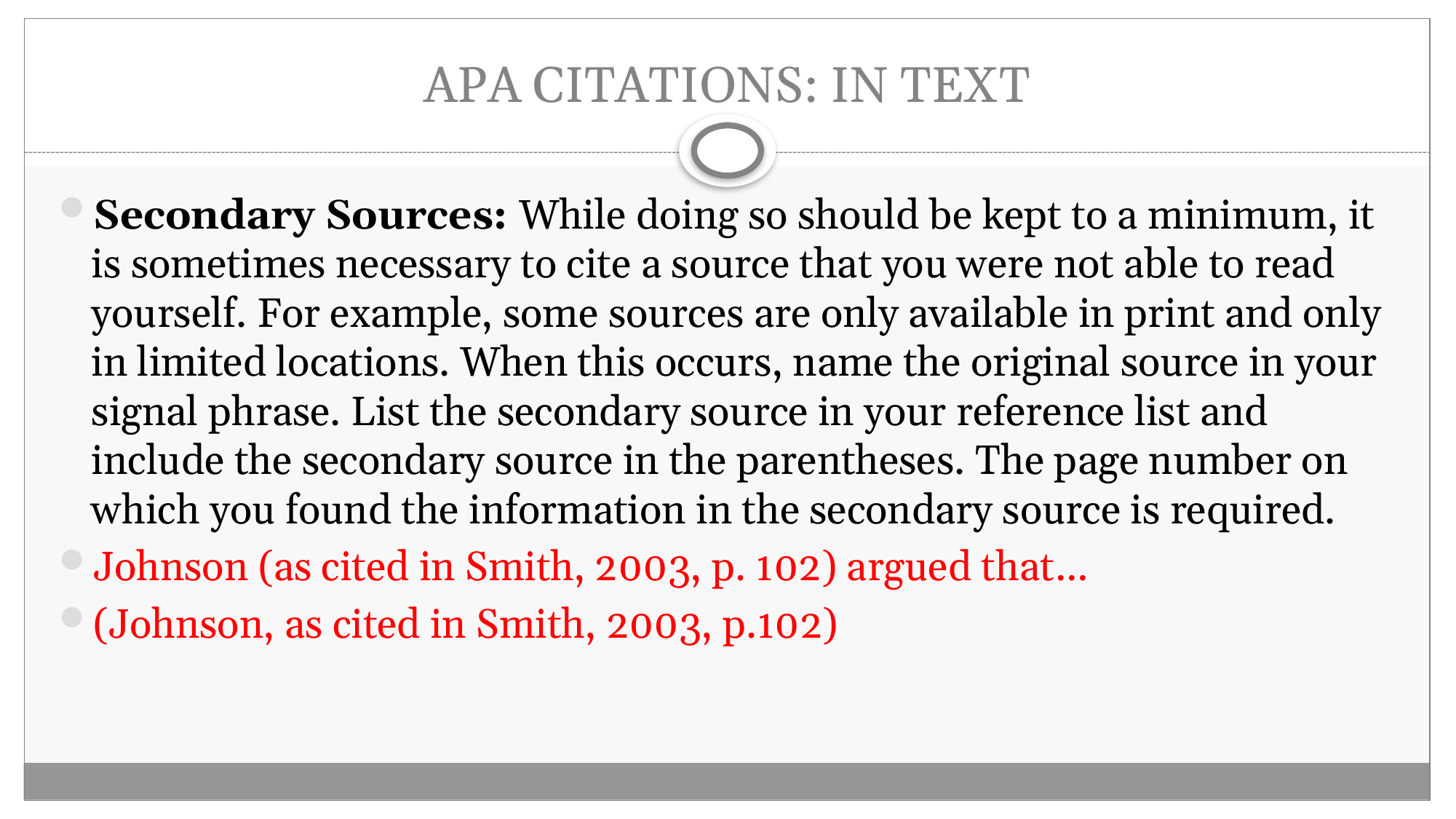

# APA CITATIONS: IN TEXT
Secondary Sources: While doing so should be kept to a minimum, it is sometimes necessary to cite a source that you were not able to read yourself. For example, some sources are only available in print and only in limited locations. When this occurs, name the original source in your signal phrase. List the secondary source in your reference list and include the secondary source in the parentheses. The page number on which you found the information in the secondary source is required.
Johnson (as cited in Smith, 2003, p. 102) argued that…
(Johnson, as cited in Smith, 2003, p.102)